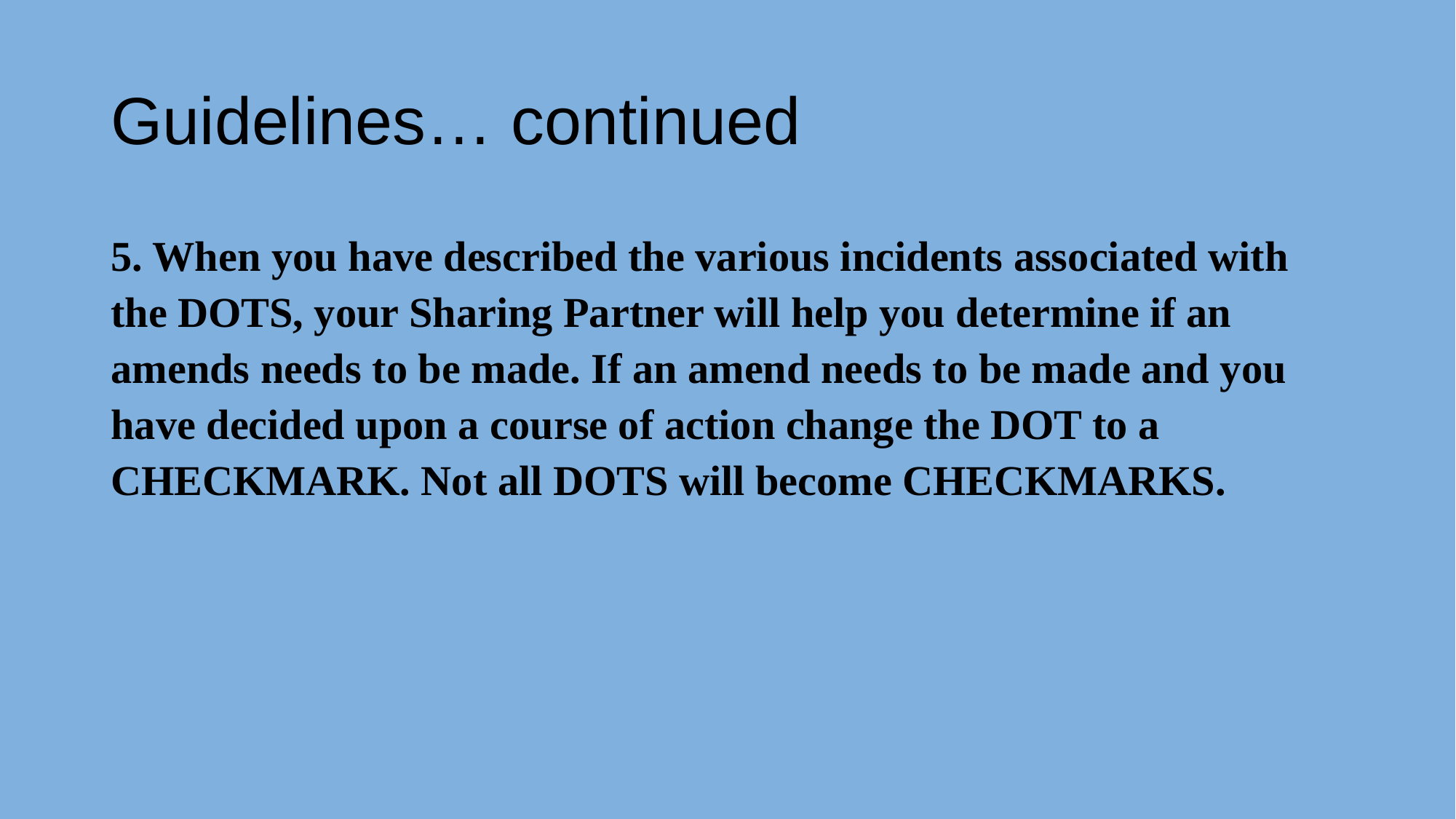

# Guidelines… continued
5. When you have described the various incidents associated with the DOTS, your Sharing Partner will help you determine if an amends needs to be made. If an amend needs to be made and you have decided upon a course of action change the DOT to a CHECKMARK. Not all DOTS will become CHECKMARKS.